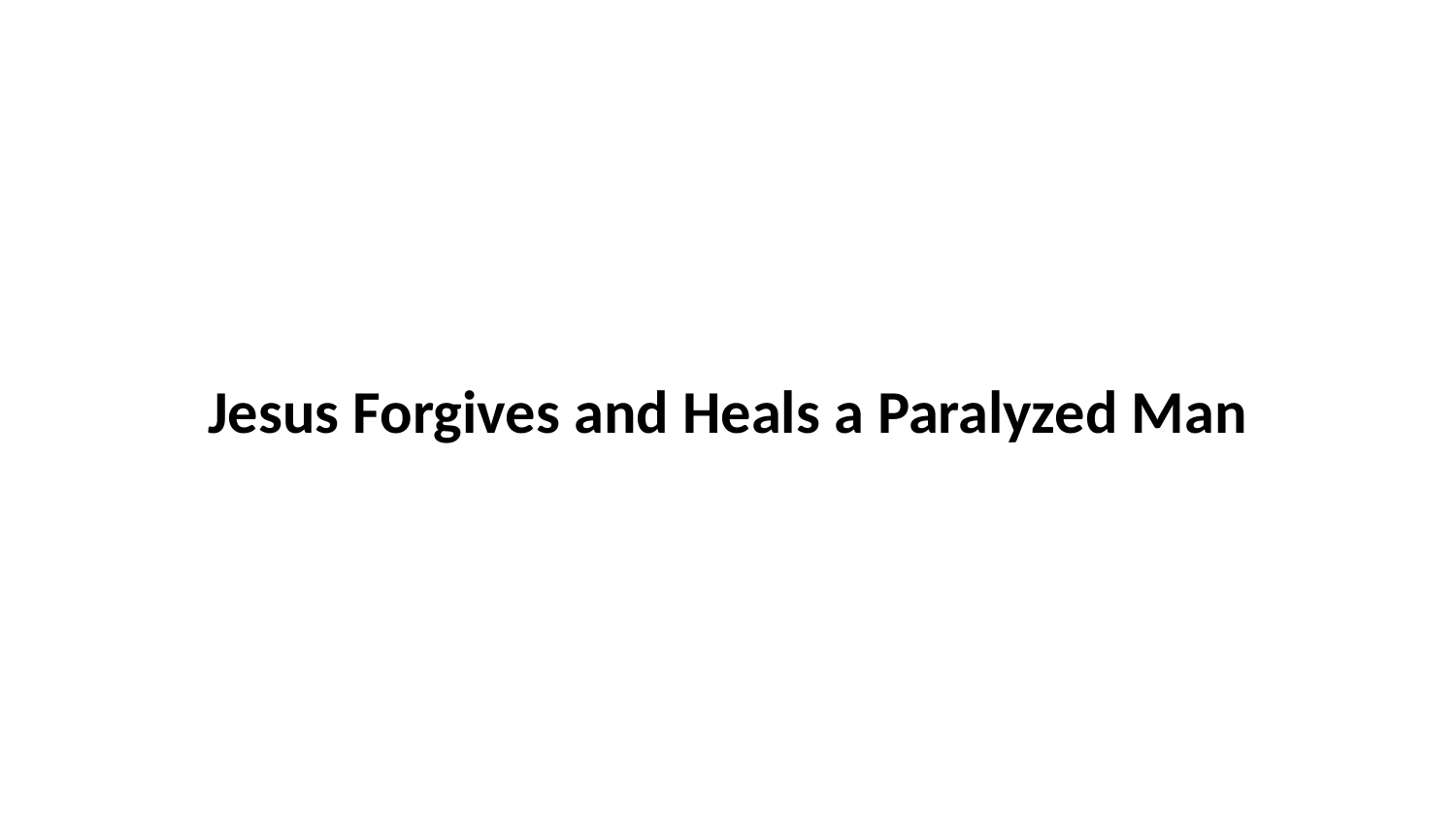

Jesus Forgives and Heals a Paralyzed Man